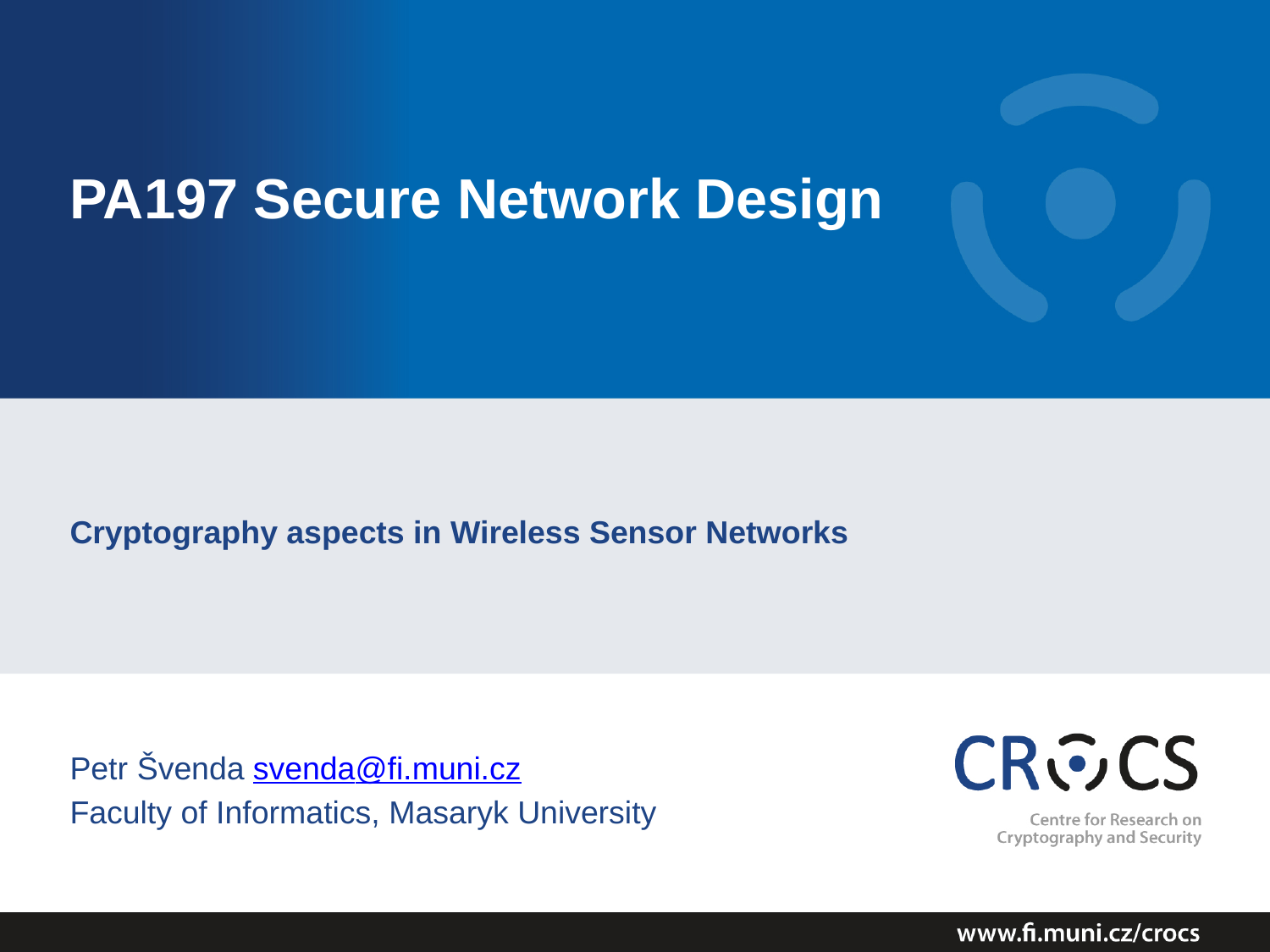

# PA197 Secure Network Design
Cryptography aspects in Wireless Sensor Networks
Petr Švenda svenda@fi.muni.cz
Faculty of Informatics, Masaryk University